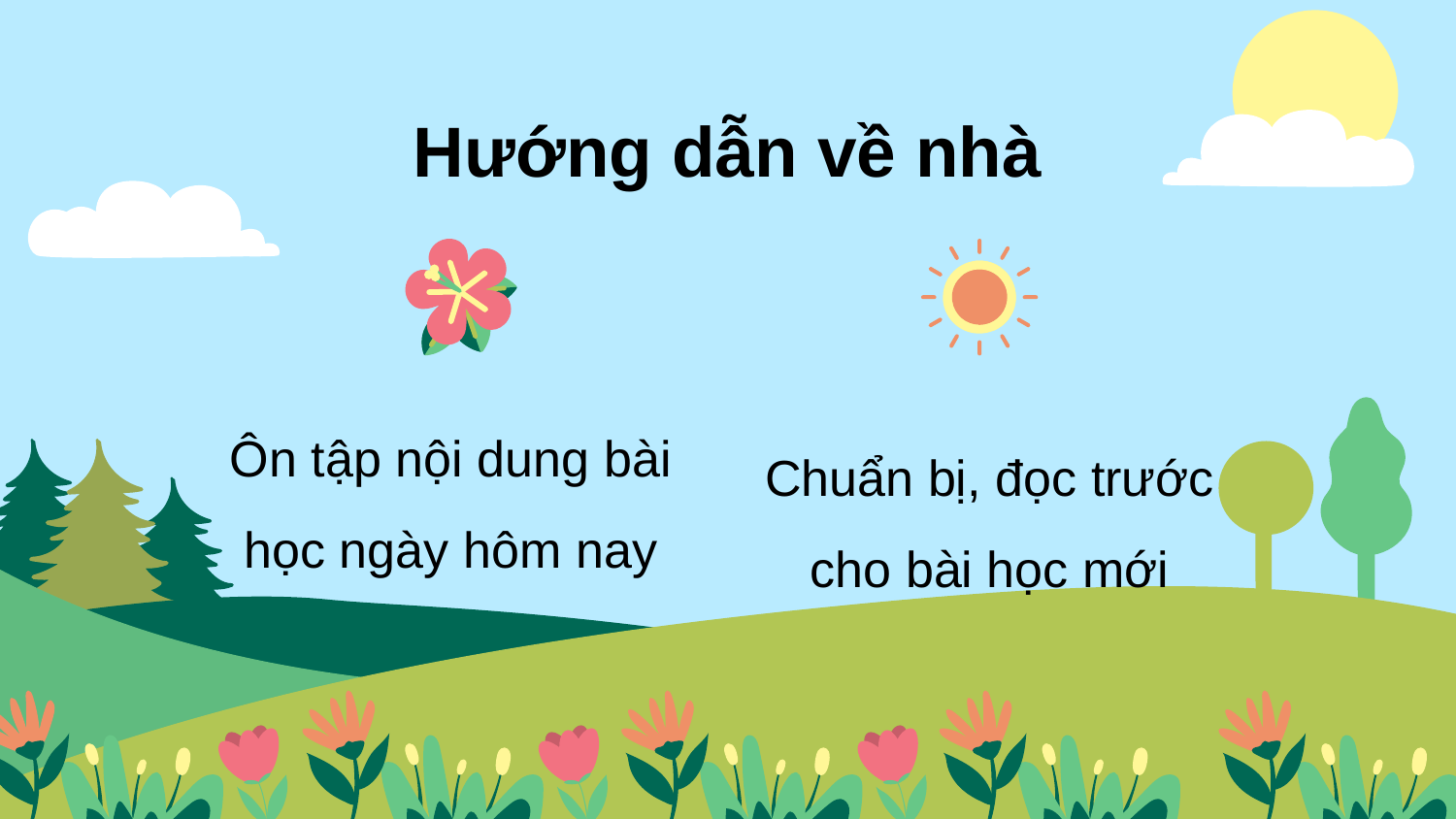

# Hướng dẫn về nhà

Chuẩn bị, đọc trước cho bài học mới
Ôn tập nội dung bài học ngày hôm nay